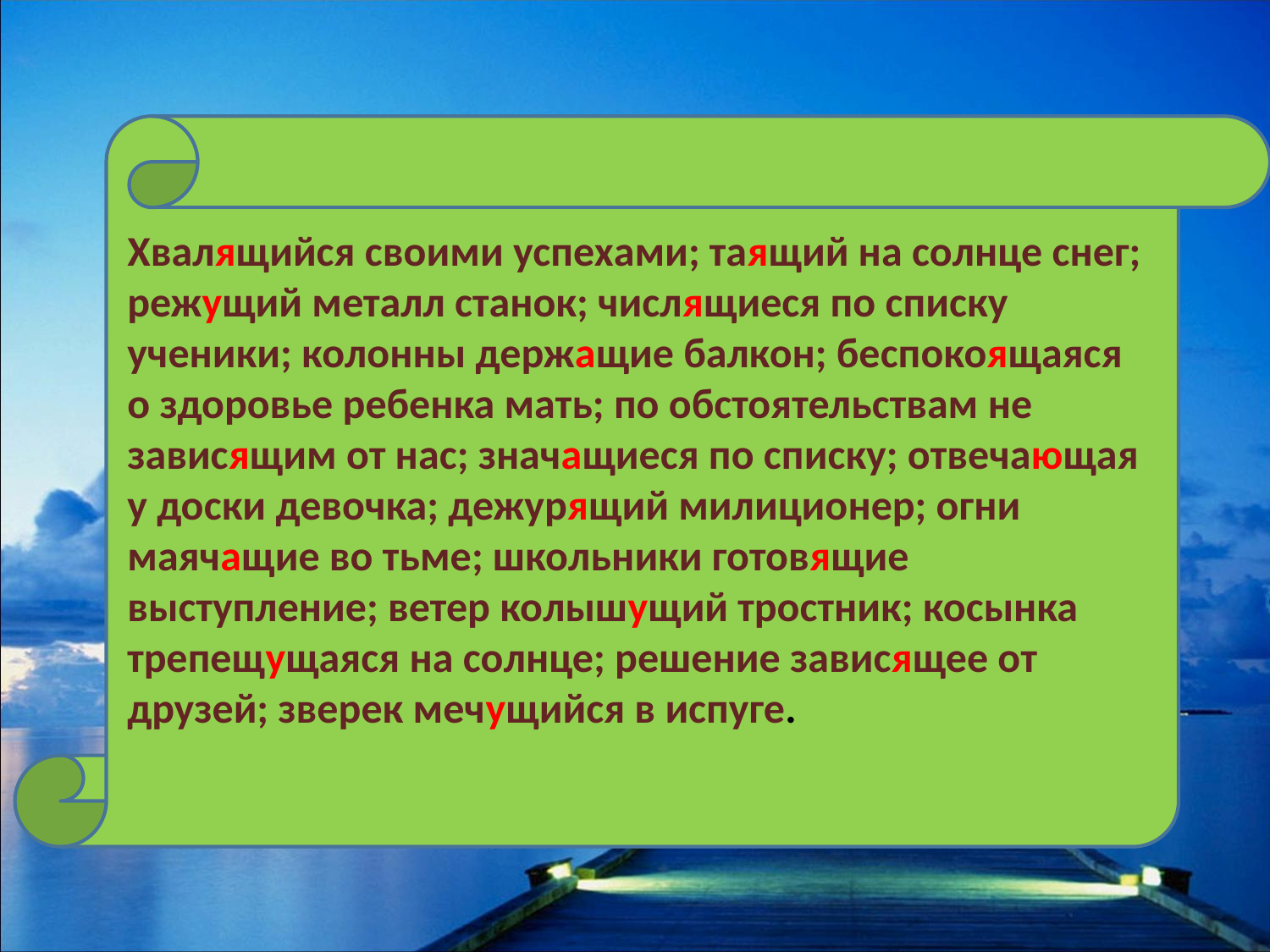

Хвалящийся своими успехами; таящий на солнце снег; режущий металл станок; числящиеся по списку ученики; колонны держащие балкон; беспокоящаяся о здоровье ребенка мать; по обстоятельствам не зависящим от нас; значащиеся по списку; отвечающая у доски девочка; дежурящий милиционер; огни маячащие во тьме; школьники готовящие выступление; ветер колышущий тростник; косынка трепещущаяся на солнце; решение зависящее от друзей; зверек мечущийся в испуге.